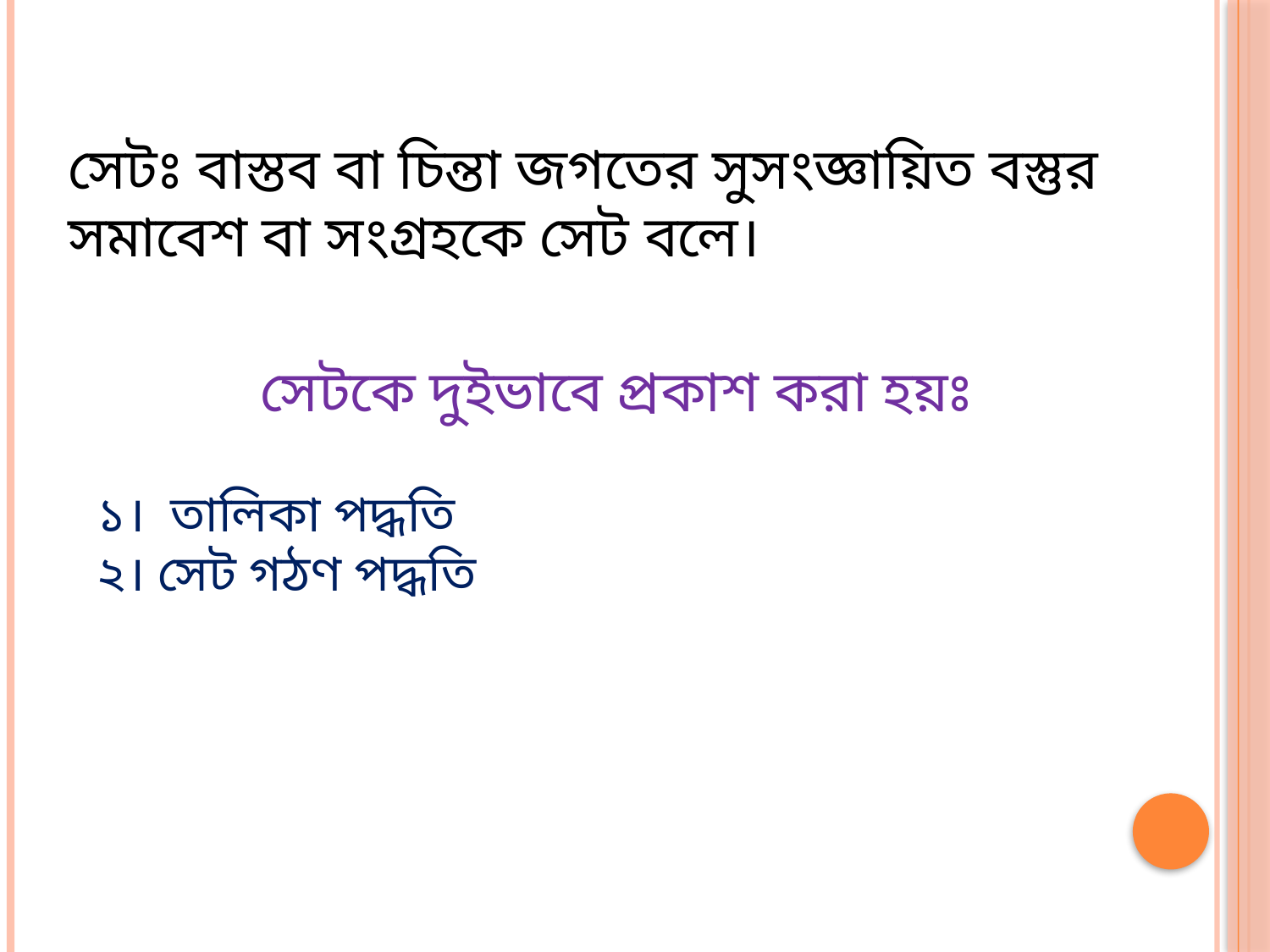

সেটঃ বাস্তব বা চিন্তা জগতের সুসংজ্ঞায়িত বস্তুর সমাবেশ বা সংগ্রহকে সেট বলে।
সেটকে দুইভাবে প্রকাশ করা হয়ঃ

১।  তালিকা পদ্ধতি
২। সেট গঠণ পদ্ধতি